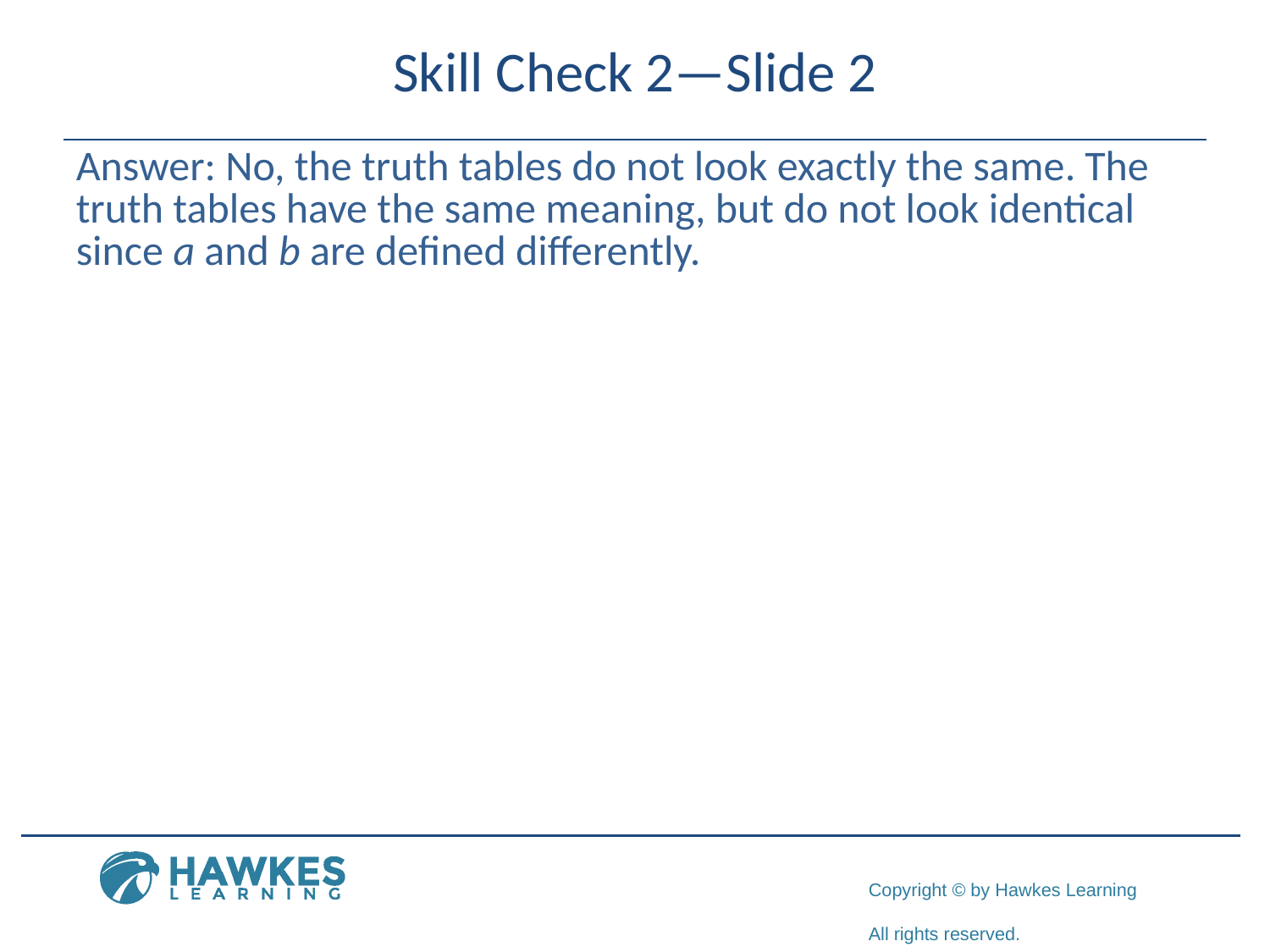

# Skill Check 2—Slide 2
Answer: No, the truth tables do not look exactly the same. The truth tables have the same meaning, but do not look identical since a and b are defined differently.